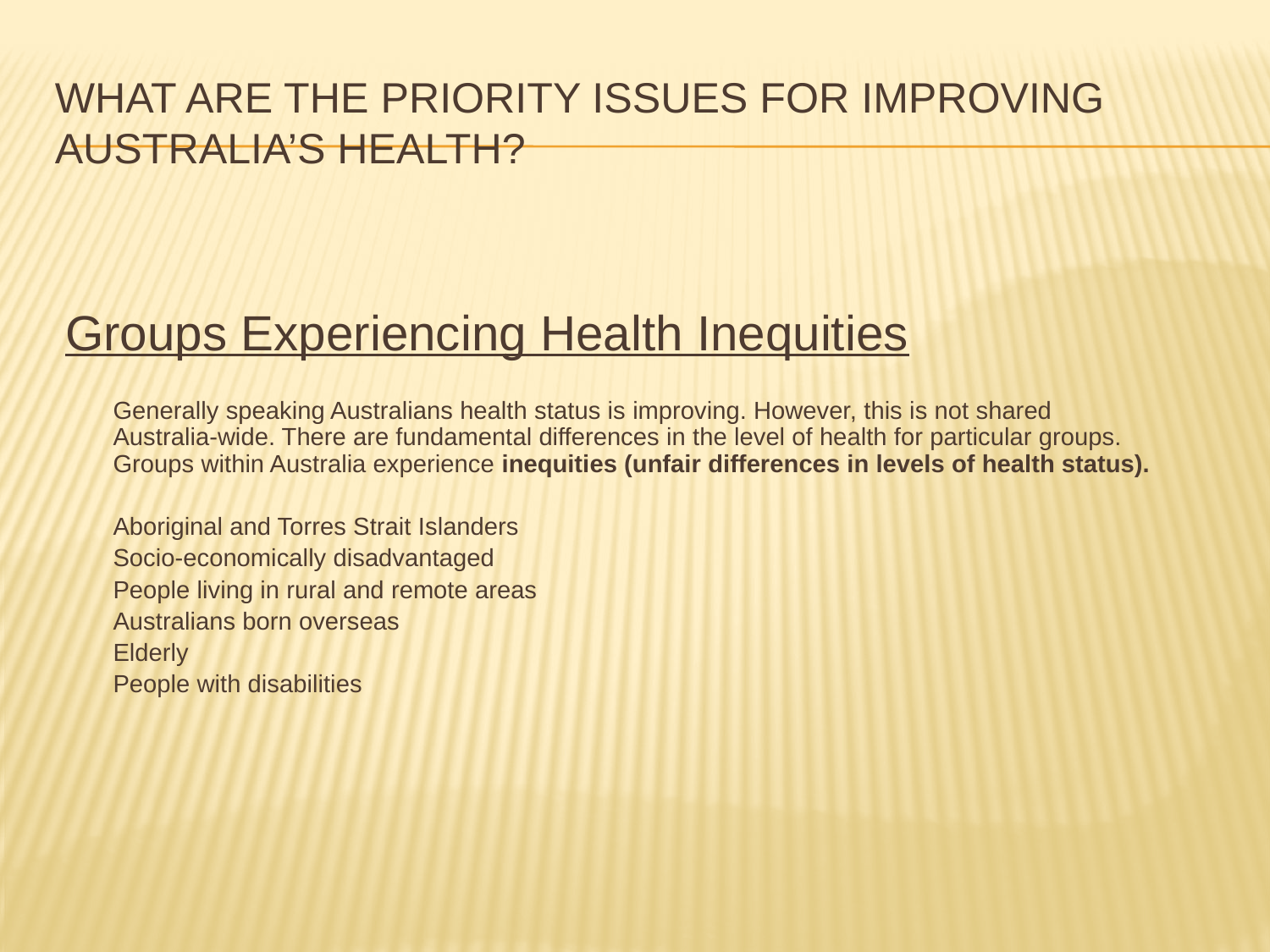

# WHAT ARE THE PRIORITY ISSUES FOR IMPROVING AUSTRALIA’S HEALTH?

Groups Experiencing Health Inequities

	Generally speaking Australians health status is improving. However, this is not shared Australia-wide. There are fundamental differences in the level of health for particular groups. Groups within Australia experience inequities (unfair differences in levels of health status).

	Aboriginal and Torres Strait Islanders
	Socio-economically disadvantaged
	People living in rural and remote areas
	Australians born overseas
	Elderly
	People with disabilities